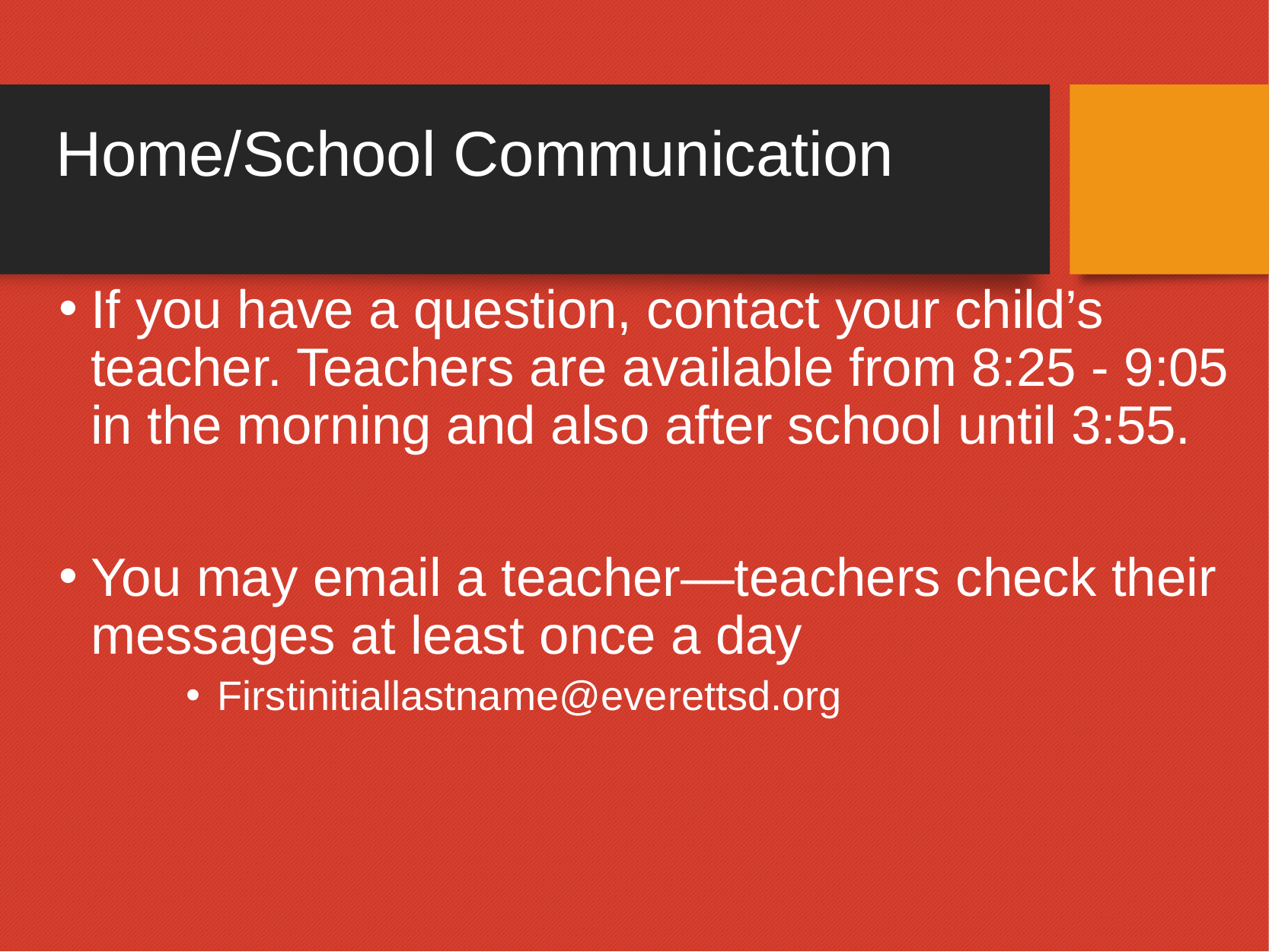

# Home/School Communication
If you have a question, contact your child’s teacher. Teachers are available from 8:25 - 9:05 in the morning and also after school until 3:55.

You may email a teacher—teachers check their messages at least once a day
Firstinitiallastname@everettsd.org